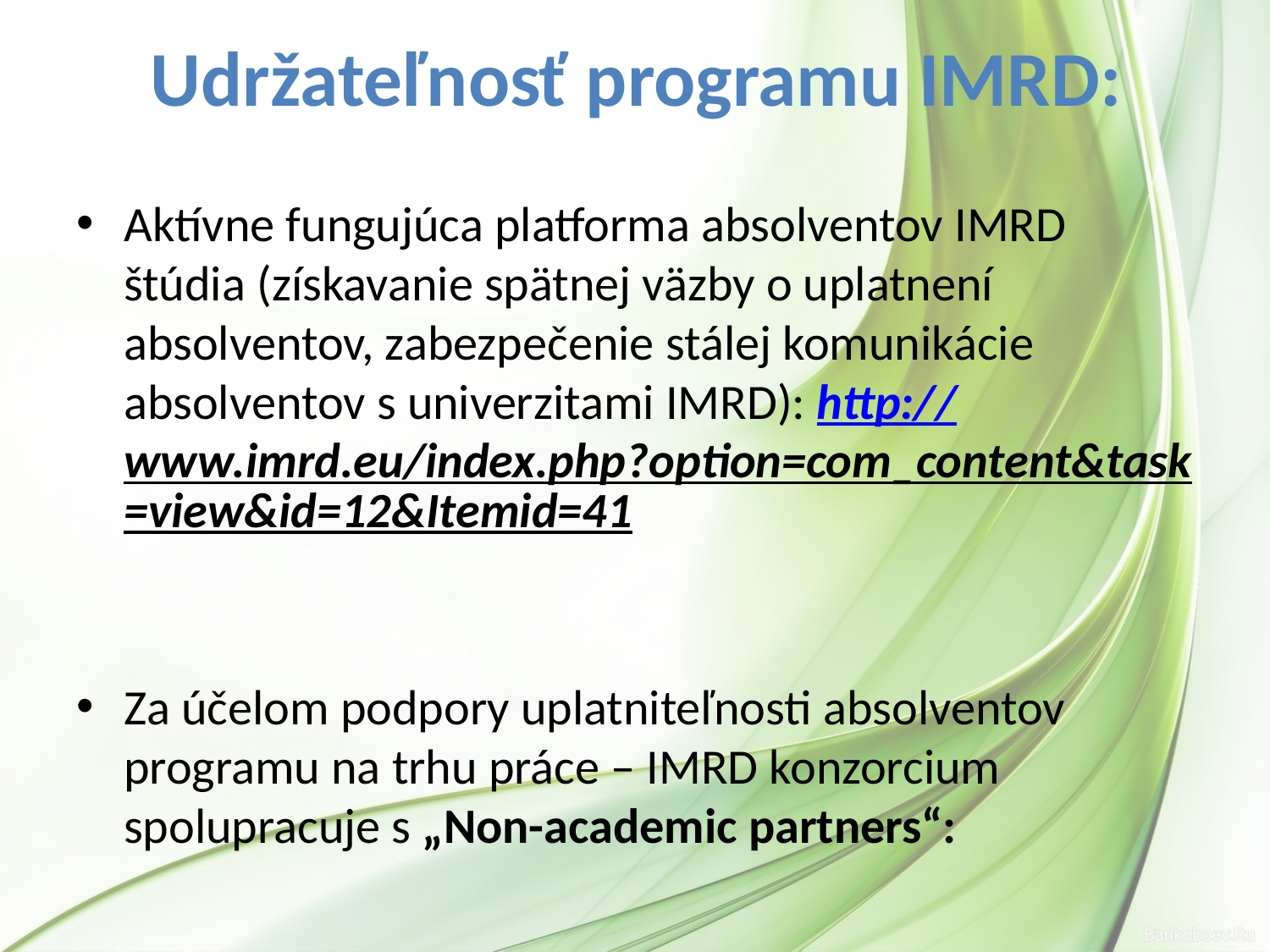

# Udržateľnosť programu IMRD:
Aktívne fungujúca platforma absolventov IMRD štúdia (získavanie spätnej väzby o uplatnení absolventov, zabezpečenie stálej komunikácie absolventov s univerzitami IMRD): http://www.imrd.eu/index.php?option=com_content&task=view&id=12&Itemid=41

Za účelom podpory uplatniteľnosti absolventov programu na trhu práce – IMRD konzorcium spolupracuje s „Non-academic partners“: